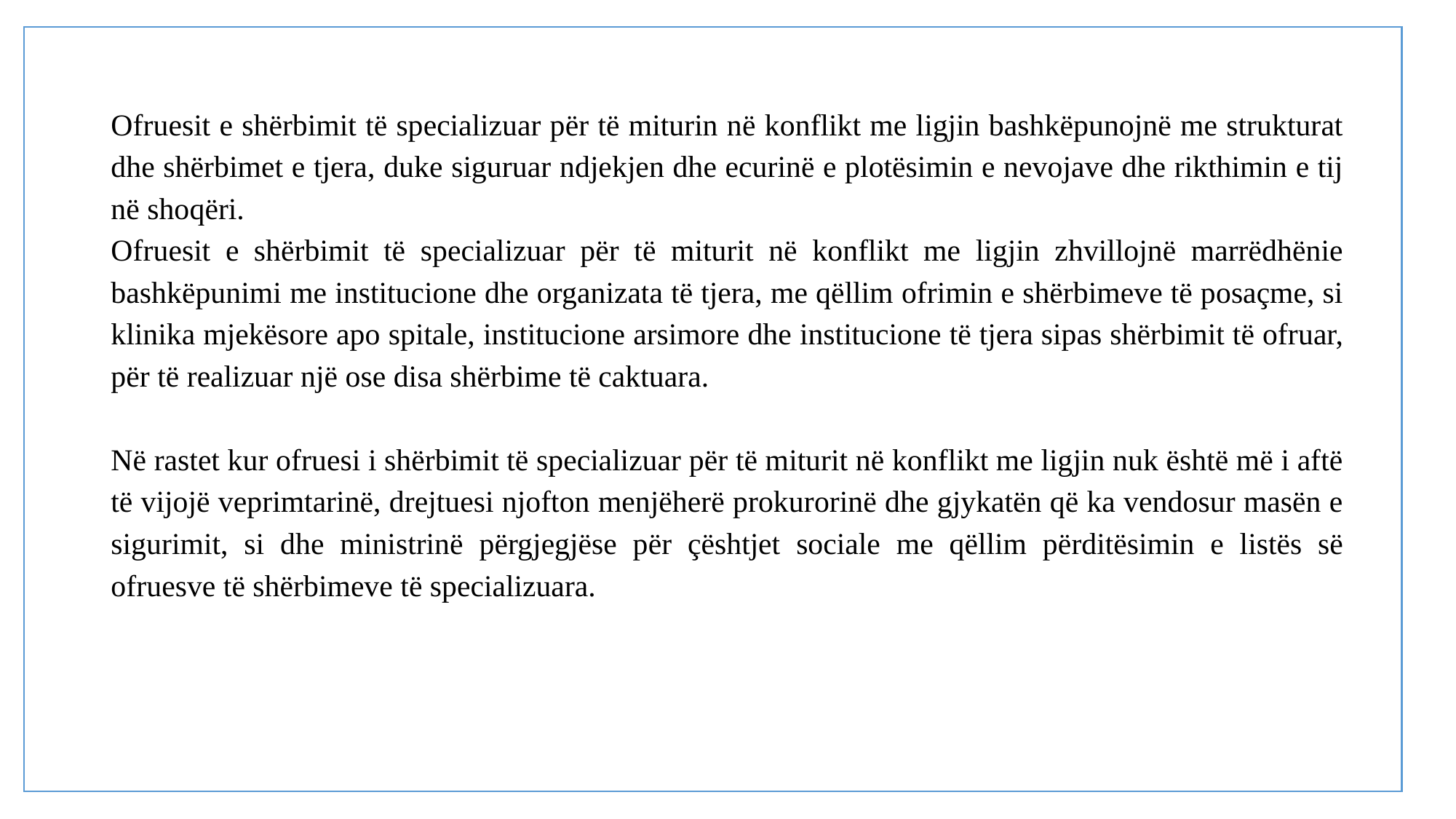

# 3. Projektvendimi "Për miratimin e rregullave për mënyrën e organizimit dhe funksionimit, programet dhe financimin e shërbimit të specializuar për të miturit në konflikt me ligjin"

Ofruesit e shërbimit të specializuar për të miturin në konflikt me ligjin bashkëpunojnë me strukturat dhe shërbimet e tjera, duke siguruar ndjekjen dhe ecurinë e plotësimin e nevojave dhe rikthimin e tij në shoqëri.
Ofruesit e shërbimit të specializuar për të miturit në konflikt me ligjin zhvillojnë marrëdhënie bashkëpunimi me institucione dhe organizata të tjera, me qëllim ofrimin e shërbimeve të posaçme, si klinika mjekësore apo spitale, institucione arsimore dhe institucione të tjera sipas shërbimit të ofruar, për të realizuar një ose disa shërbime të caktuara.

Në rastet kur ofruesi i shërbimit të specializuar për të miturit në konflikt me ligjin nuk është më i aftë të vijojë veprimtarinë, drejtuesi njofton menjëherë prokurorinë dhe gjykatën që ka vendosur masën e sigurimit, si dhe ministrinë përgjegjëse për çështjet sociale me qëllim përditësimin e listës së ofruesve të shërbimeve të specializuara.